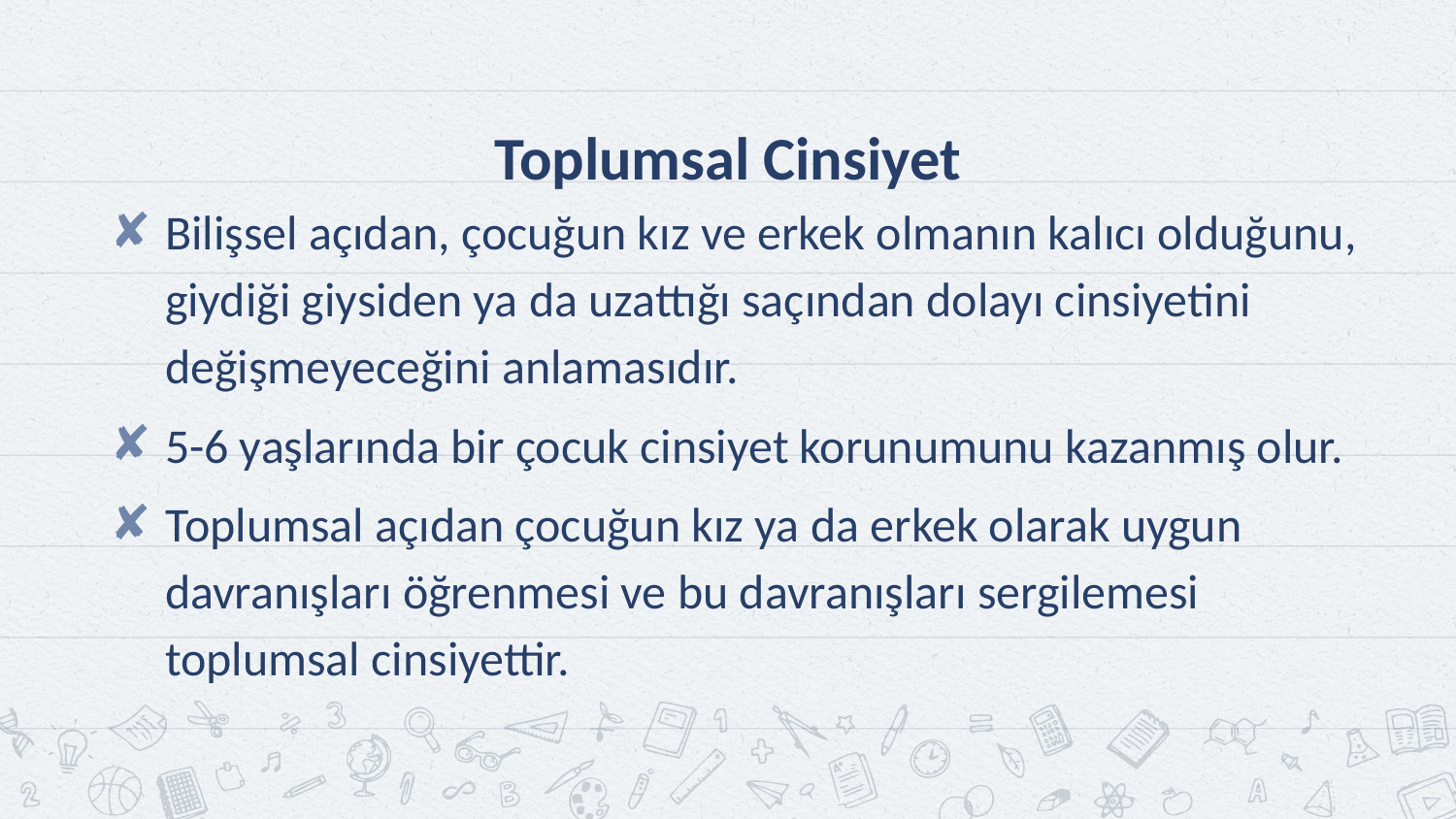

# Toplumsal Cinsiyet
Bilişsel açıdan, çocuğun kız ve erkek olmanın kalıcı olduğunu, giydiği giysiden ya da uzattığı saçından dolayı cinsiyetini değişmeyeceğini anlamasıdır.
5-6 yaşlarında bir çocuk cinsiyet korunumunu kazanmış olur.
Toplumsal açıdan çocuğun kız ya da erkek olarak uygun davranışları öğrenmesi ve bu davranışları sergilemesi toplumsal cinsiyettir.